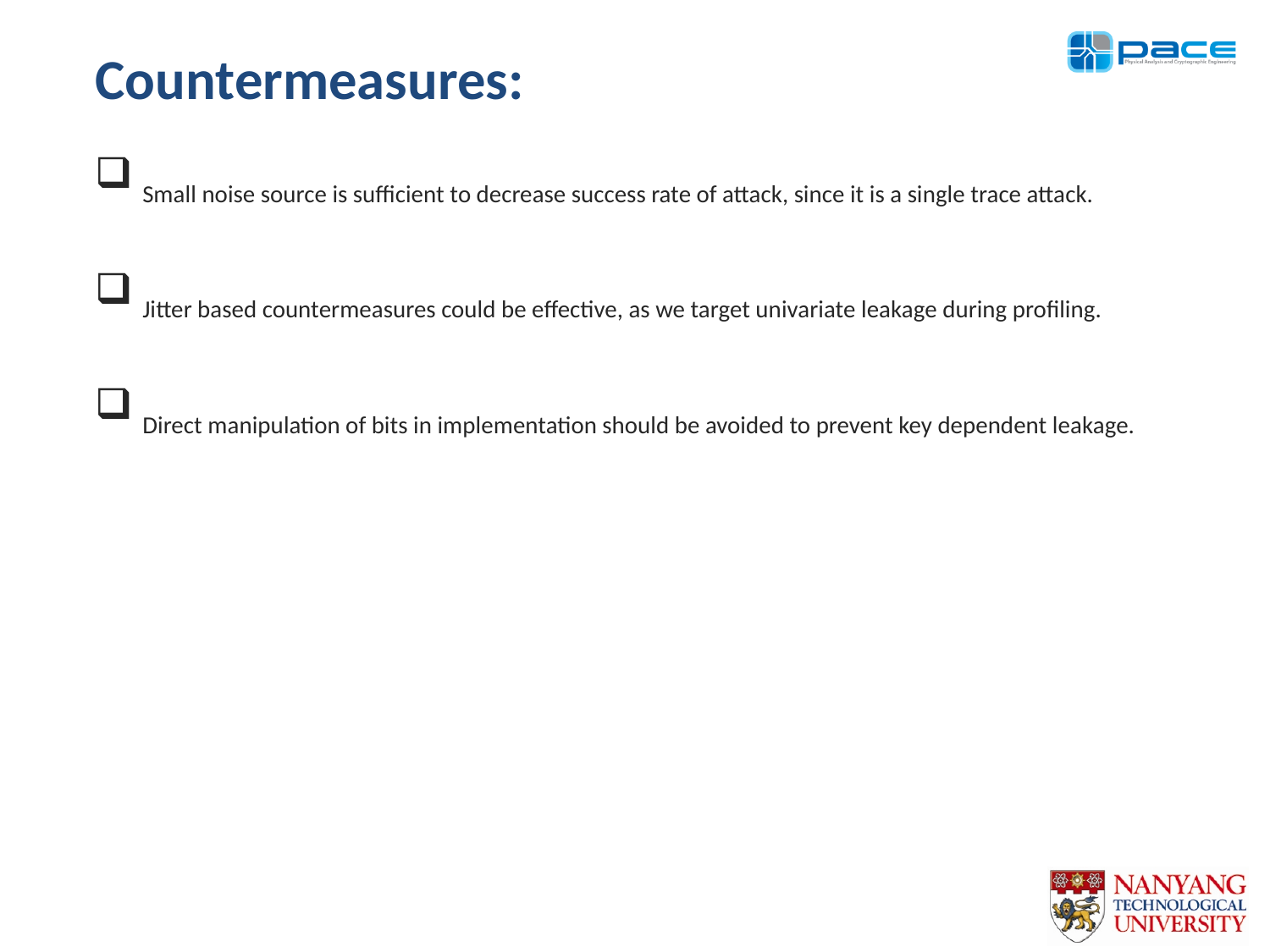

# Countermeasures:
Small noise source is sufficient to decrease success rate of attack, since it is a single trace attack.

Jitter based countermeasures could be effective, as we target univariate leakage during profiling.

Direct manipulation of bits in implementation should be avoided to prevent key dependent leakage.